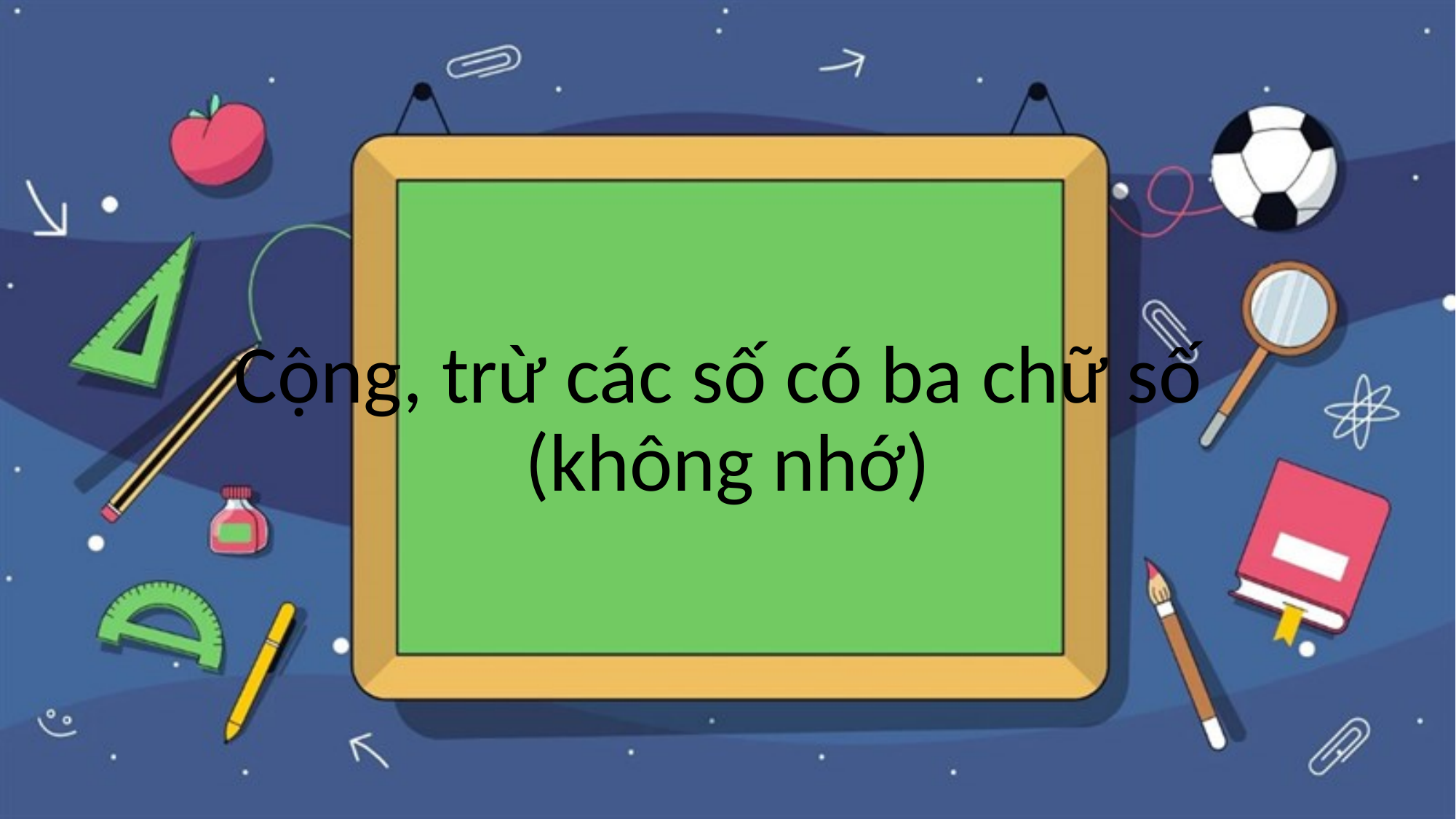

# Cộng, trừ các số có ba chữ số (không nhớ)